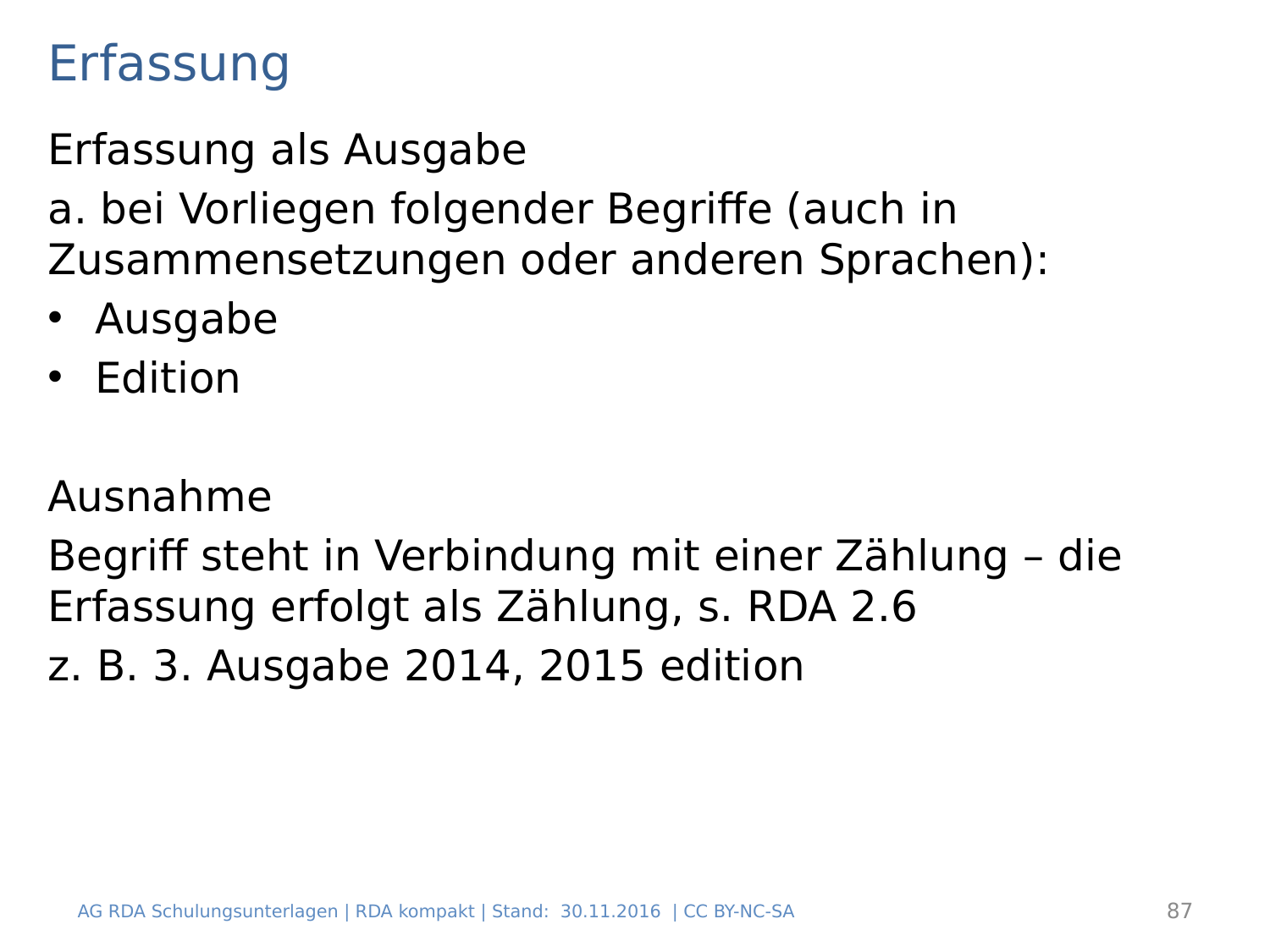

# Erfassung
Erfassung als Ausgabe
a. bei Vorliegen folgender Begriffe (auch in Zusammensetzungen oder anderen Sprachen):
Ausgabe
Edition

Ausnahme
Begriff steht in Verbindung mit einer Zählung – die Erfassung erfolgt als Zählung, s. RDA 2.6
z. B. 3. Ausgabe 2014, 2015 edition

AG RDA Schulungsunterlagen | RDA kompakt | Stand:  30.11.2016  | CC BY-NC-SA
87